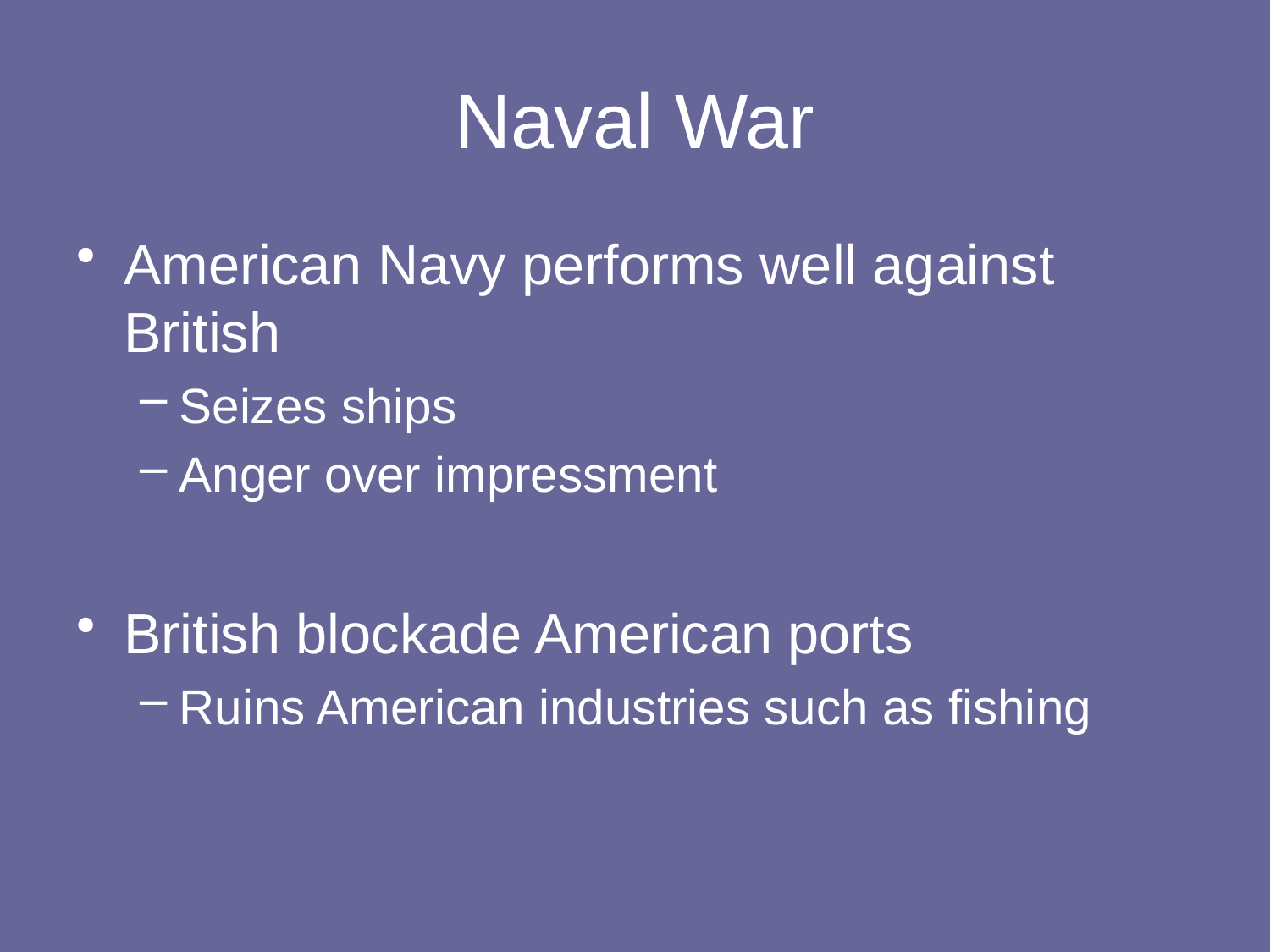

# Naval War
American Navy performs well against British
Seizes ships
Anger over impressment

British blockade American ports
Ruins American industries such as fishing